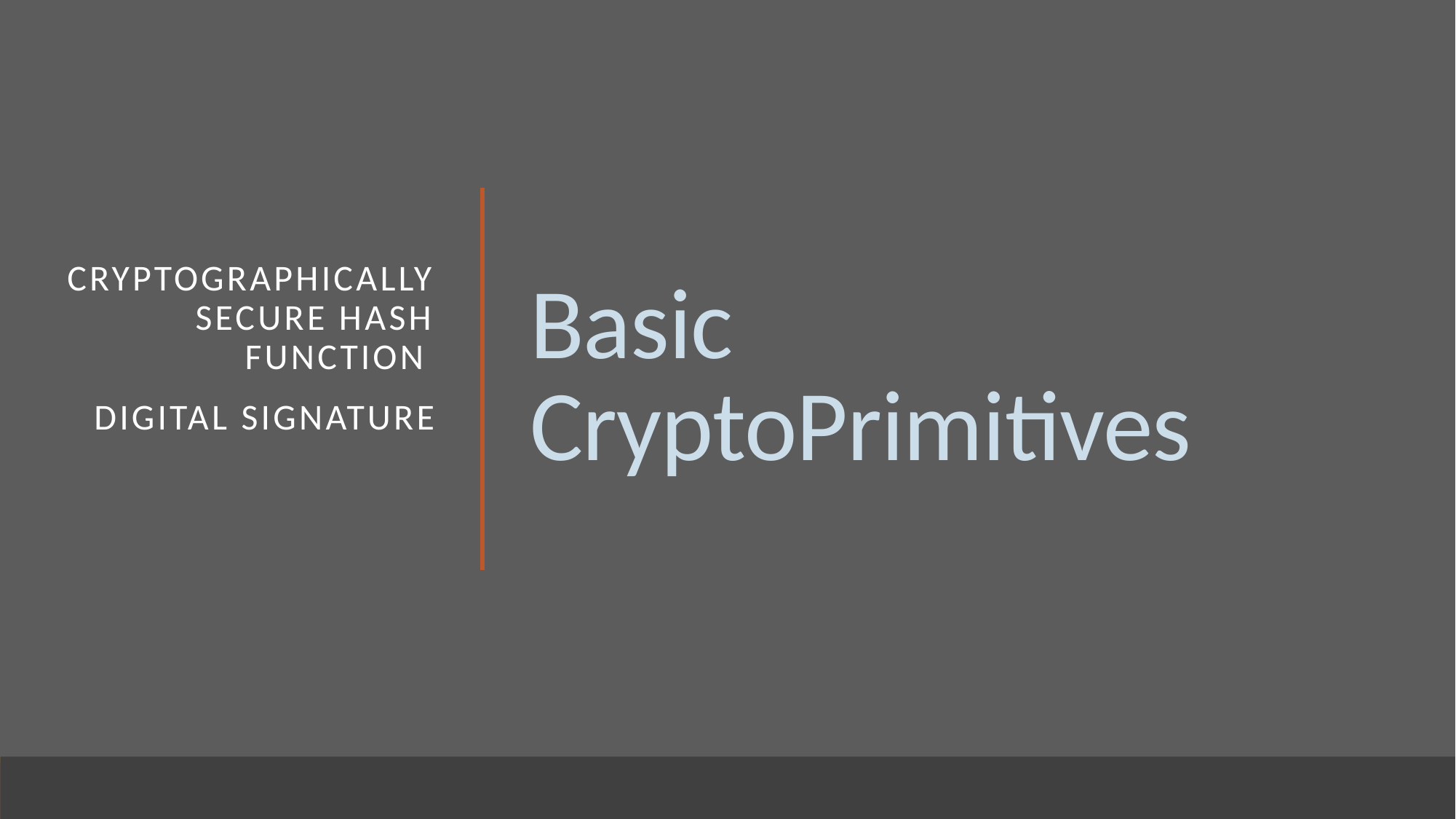

Cryptographically Secure Hash Function
Digital Signature

# Basic CryptoPrimitives